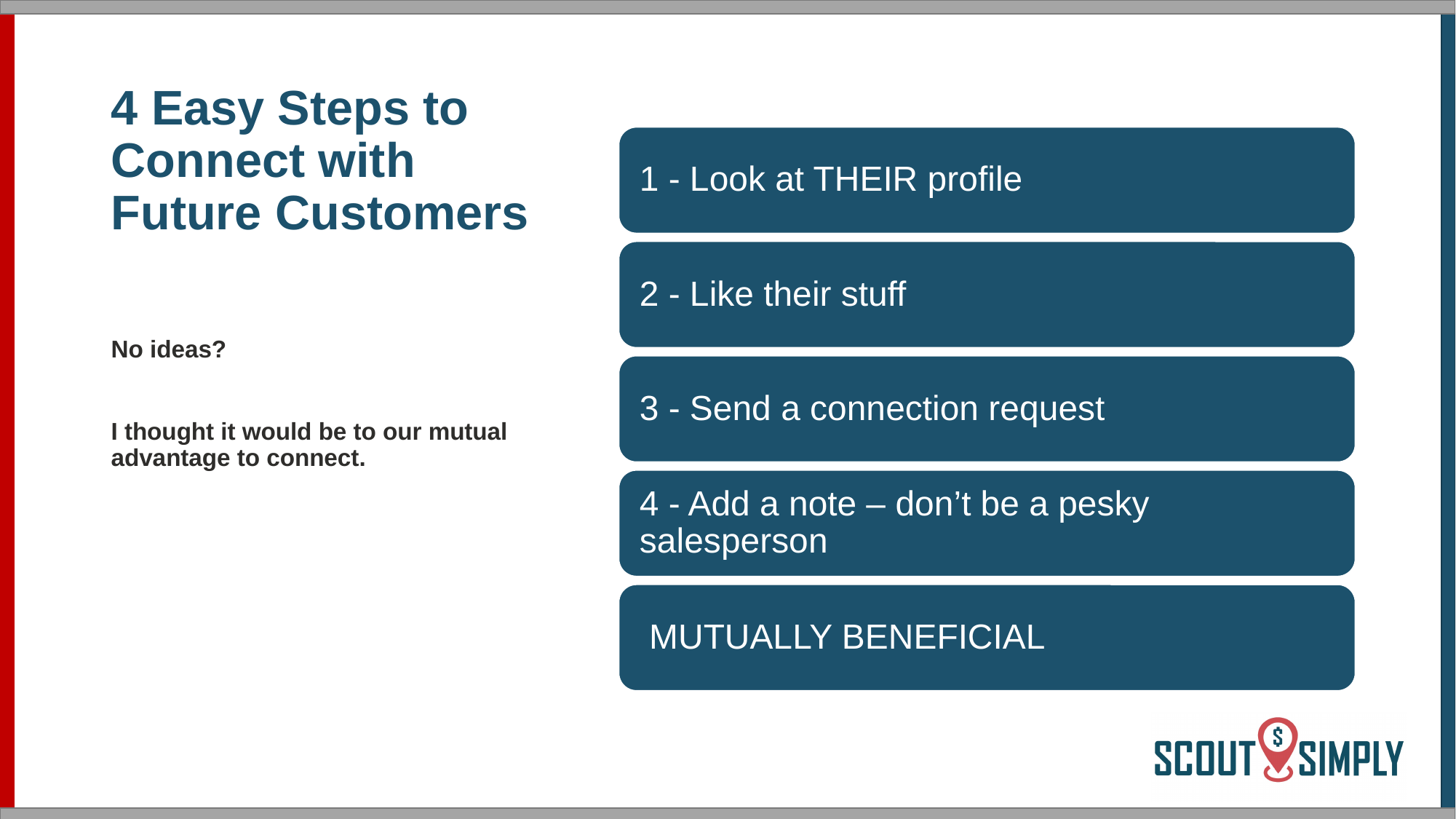

4 Easy Steps to Connect with Future Customers
1 - Look at THEIR profile
2 - Like their stuff
3 - Send a connection request
4 - Add a note – don’t be a pesky salesperson
 MUTUALLY BENEFICIAL

No ideas?

I thought it would be to our mutual advantage to connect.